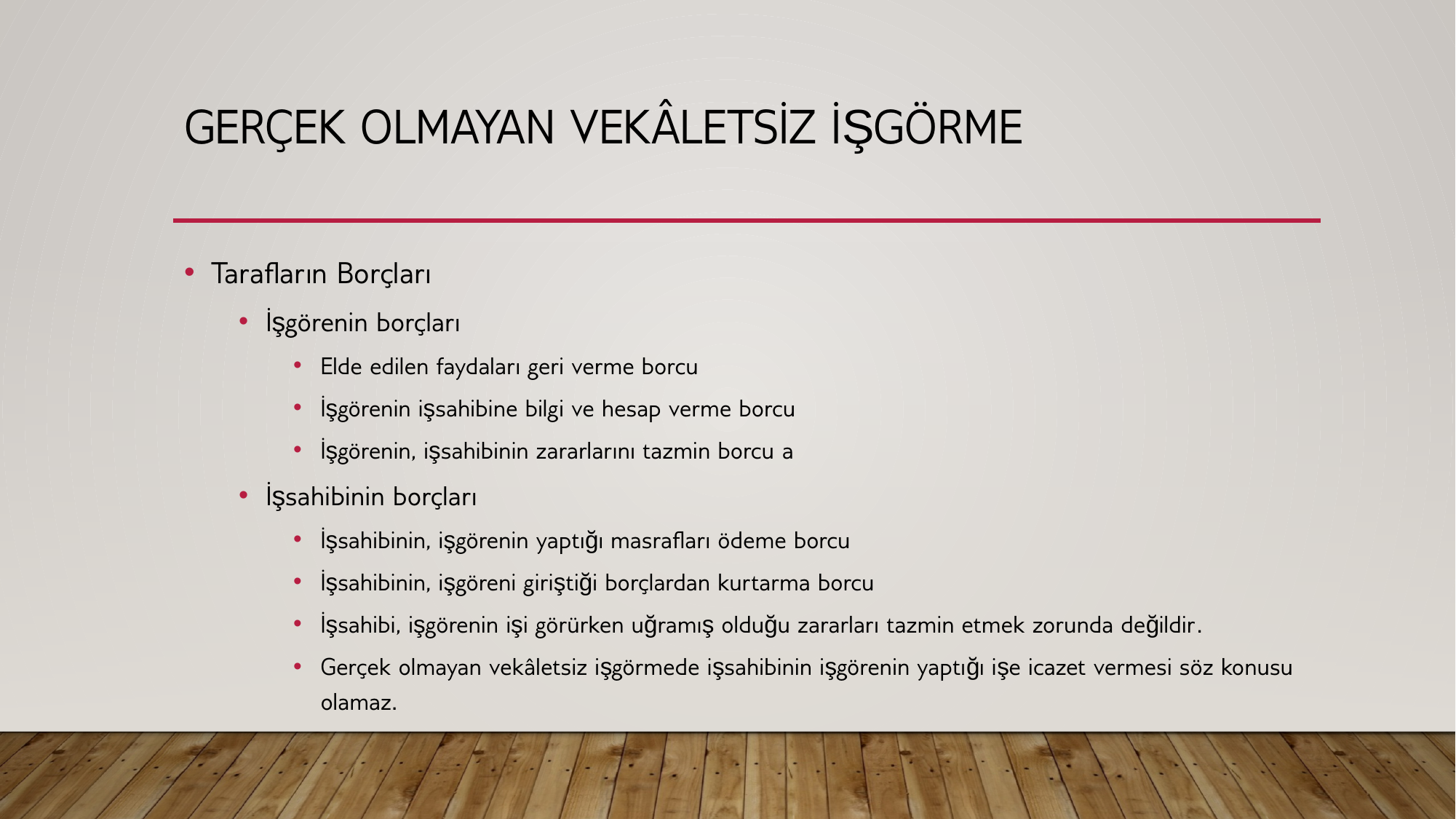

# Gerçek olmayan vekâletsiz işgörme
Tarafların Borçları
İşgörenin borçları
Elde edilen faydaları geri verme borcu
İşgörenin işsahibine bilgi ve hesap verme borcu
İşgörenin, işsahibinin zararlarını tazmin borcu a
İşsahibinin borçları
İşsahibinin, işgörenin yaptığı masrafları ödeme borcu
İşsahibinin, işgöreni giriştiği borçlardan kurtarma borcu
İşsahibi, işgörenin işi görürken uğramış olduğu zararları tazmin etmek zorunda değildir.
Gerçek olmayan vekâletsiz işgörmede işsahibinin işgörenin yaptığı işe icazet vermesi söz konusu olamaz.